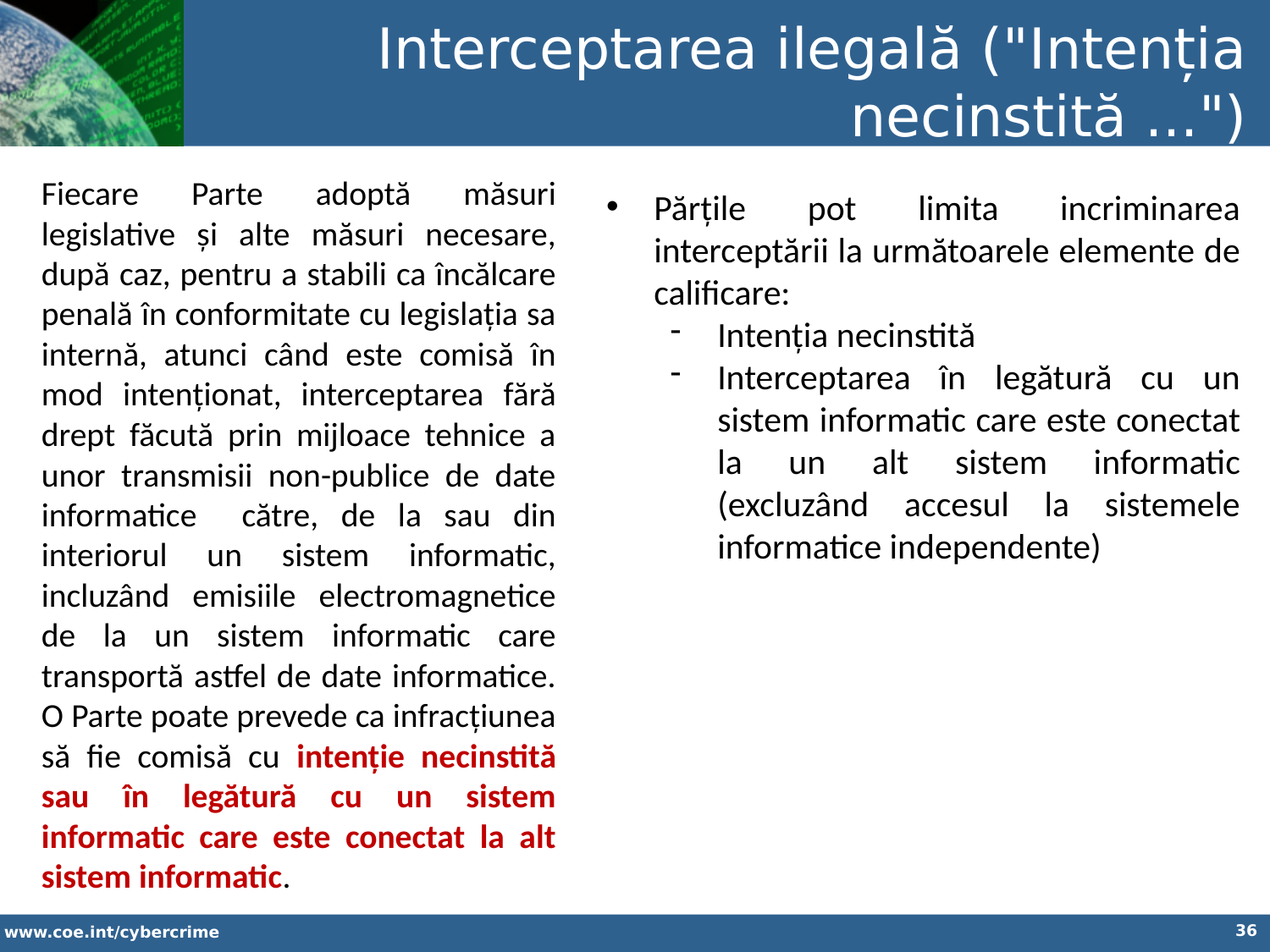

Interceptarea ilegală ("Intenția necinstită ...")
Fiecare Parte adoptă măsuri legislative și alte măsuri necesare, după caz, pentru a stabili ca încălcare penală în conformitate cu legislația sa internă, atunci când este comisă în mod intenționat, interceptarea fără drept făcută prin mijloace tehnice a unor transmisii non-publice de date informatice  către, de la sau din interiorul un sistem informatic, incluzând emisiile electromagnetice de la un sistem informatic care transportă astfel de date informatice. O Parte poate prevede ca infracțiunea să fie comisă cu intenție necinstită sau în legătură cu un sistem informatic care este conectat la alt sistem informatic.
Părțile pot limita incriminarea interceptării la următoarele elemente de calificare:
Intenția necinstită
Interceptarea în legătură cu un sistem informatic care este conectat la un alt sistem informatic (excluzând accesul la sistemele informatice independente)